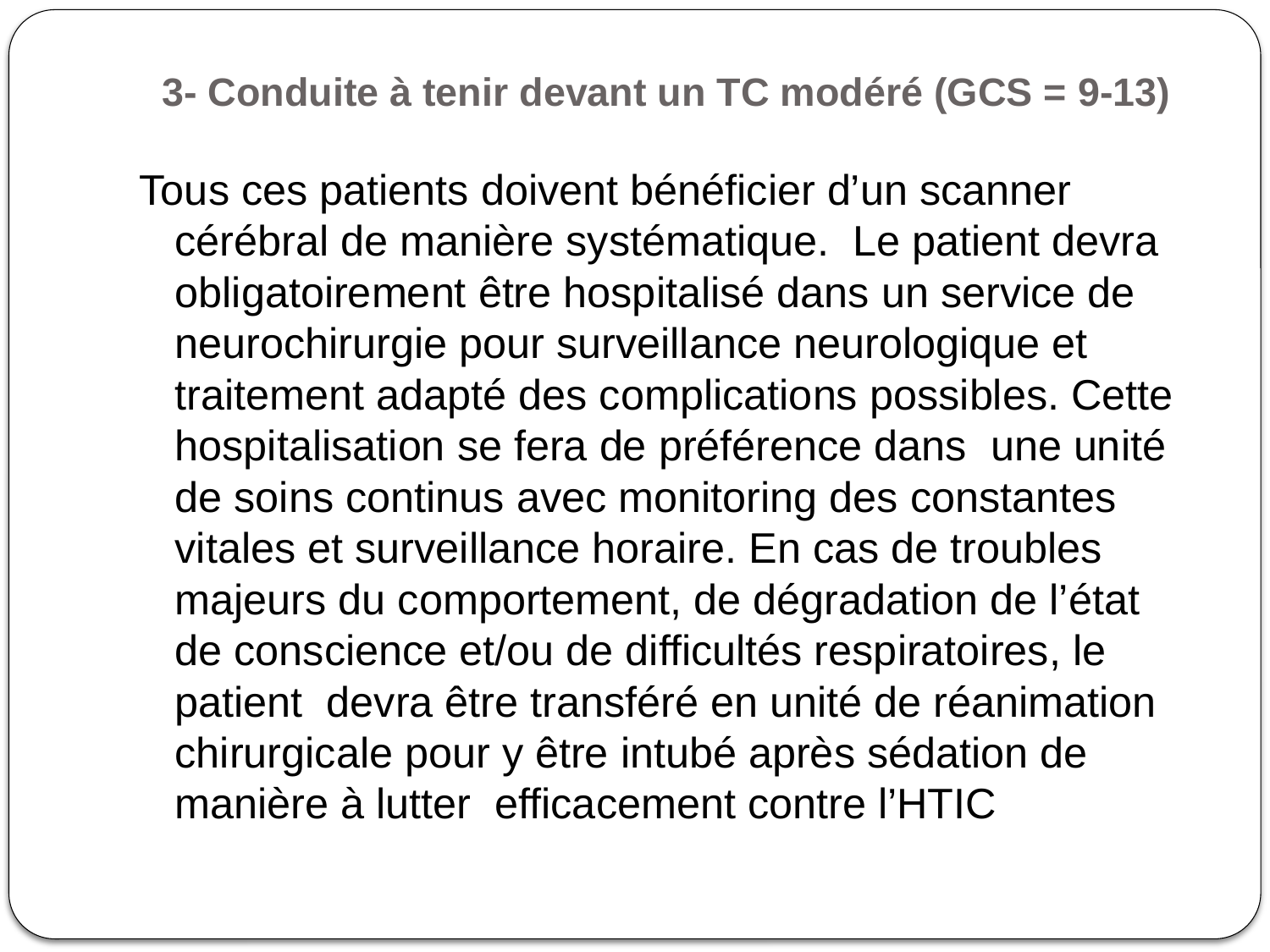

# 3- Conduite à tenir devant un TC modéré (GCS = 9-13)
Tous ces patients doivent bénéficier d’un scanner cérébral de manière systématique.  Le patient devra obligatoirement être hospitalisé dans un service de neurochirurgie pour surveillance neurologique et traitement adapté des complications possibles. Cette hospitalisation se fera de préférence dans  une unité de soins continus avec monitoring des constantes vitales et surveillance horaire. En cas de troubles  majeurs du comportement, de dégradation de l’état de conscience et/ou de difficultés respiratoires, le patient  devra être transféré en unité de réanimation chirurgicale pour y être intubé après sédation de manière à lutter  efficacement contre l’HTIC